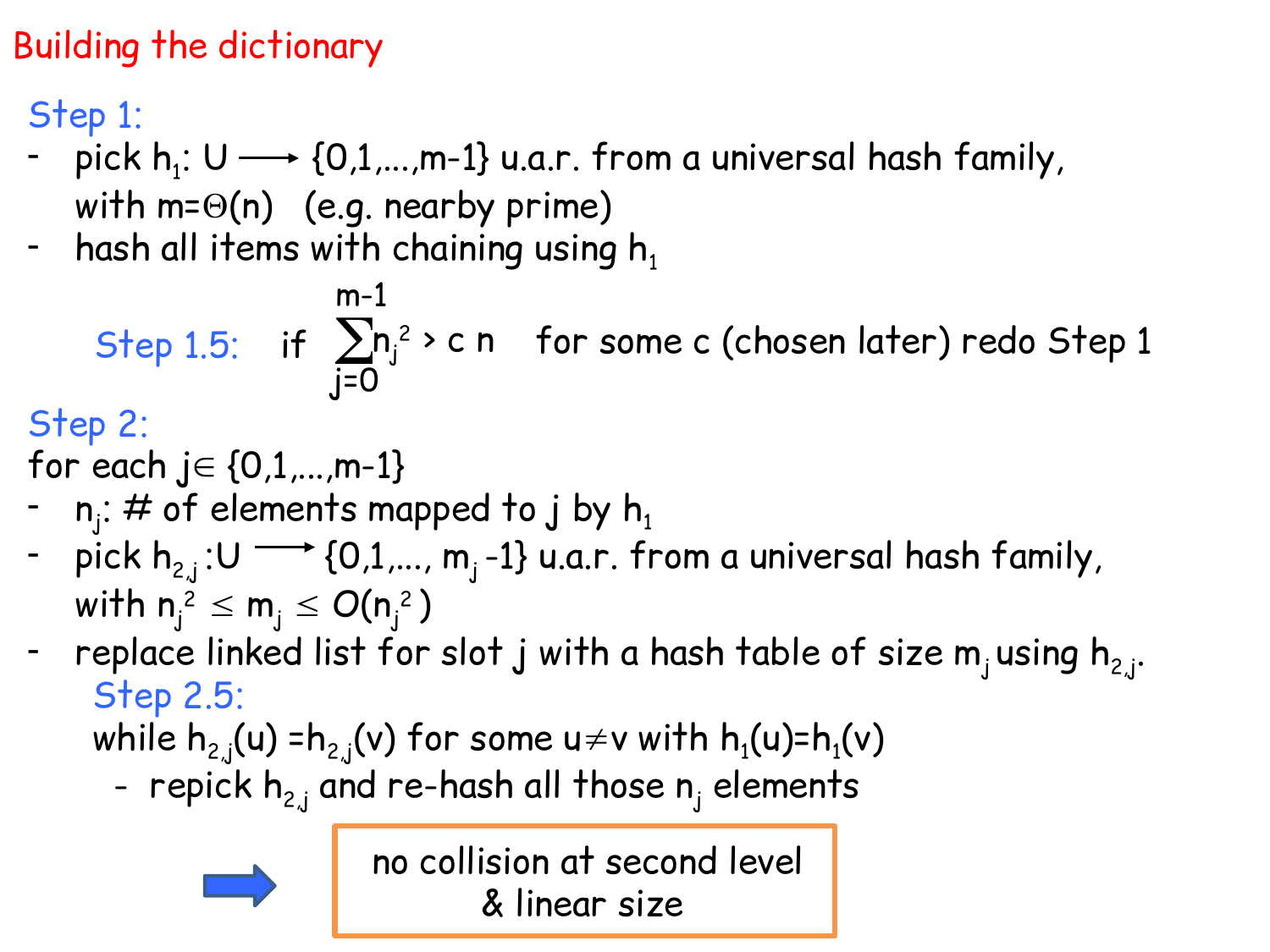

Building the dictionary
Step 1:
pick h1: U        {0,1,...,m-1} u.a.r. from a universal hash family,
with m=Θ(n)   (e.g. nearby prime)
hash all items with chaining using h1
m-1
Σ
nj2  > c n
for some c (chosen later) redo Step 1
Step 1.5:
if
j=0
Step 2:
for each j∈ {0,1,...,m-1}
nj: # of elements mapped to j by h1
pick h2,j :U        {0,1,..., mj -1} u.a.r. from a universal hash family,
with nj2  ≤ mj ≤ O(nj2 )
replace linked list for slot j with a hash table of size mj using h2,j.
Step 2.5:
while h2,j(u) =h2,j(v) for some u≠v with h1(u)=h1(v)
  -  repick h2,j and re-hash all those nj elements

 no collision at second level & linear size